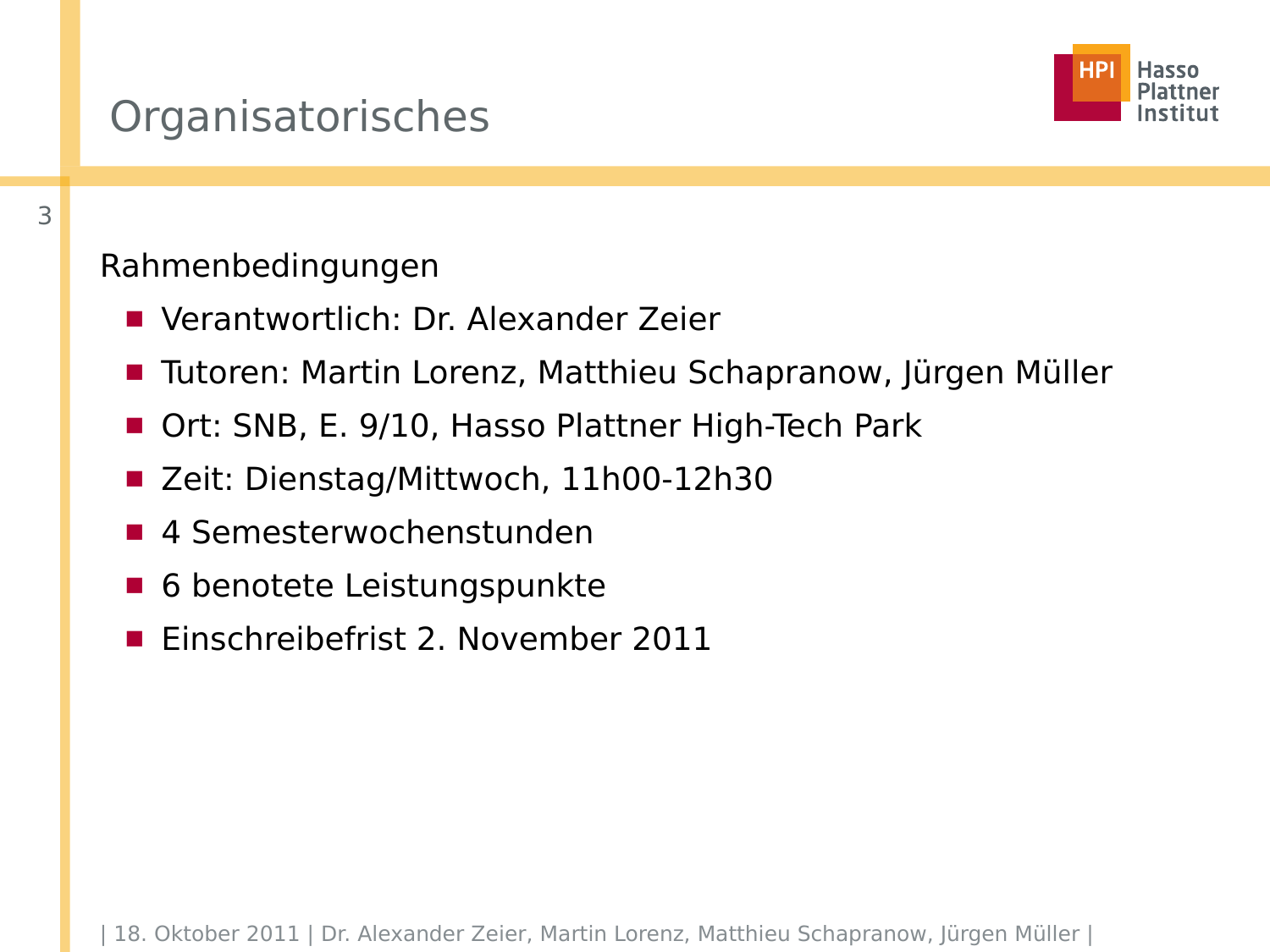

# Organisatorisches
3
Rahmenbedingungen
Verantwortlich: Dr. Alexander Zeier
Tutoren: Martin Lorenz, Matthieu Schapranow, Jürgen Müller
Ort: SNB, E. 9/10, Hasso Plattner High-Tech Park
Zeit: Dienstag/Mittwoch, 11h00-12h30
4 Semesterwochenstunden
6 benotete Leistungspunkte
Einschreibefrist 2. November 2011
| 18. Oktober 2011 | Dr. Alexander Zeier, Martin Lorenz, Matthieu Schapranow, Jürgen Müller |